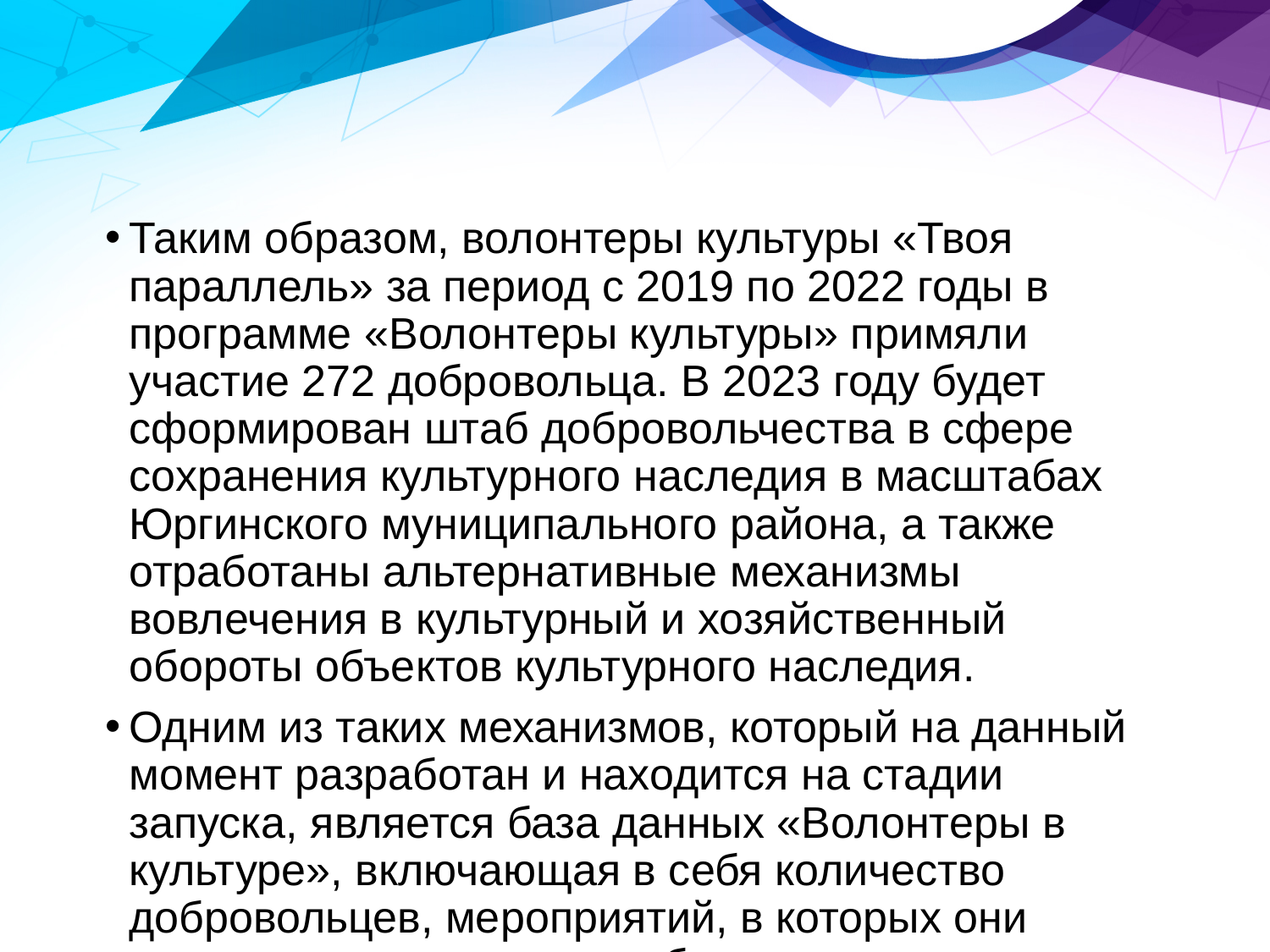

Таким образом, волонтеры культуры «Твоя параллель» за период с 2019 по 2022 годы в программе «Волонтеры культуры» примяли участие 272 добровольца. В 2023 году будет сформирован штаб добровольчества в сфере сохранения культурного наследия в масштабах Юргинского муниципального района, а также отработаны альтернативные механизмы вовлечения в культурный и хозяйственный обороты объектов культурного наследия.
Одним из таких механизмов, который на данный момент разработан и находится на стадии запуска, является база данных «Волонтеры в культуре», включающая в себя количество добровольцев, мероприятий, в которых они примут участие, а также объектов культурного наследия, в сохранении которых добровольцы оказали содействие.